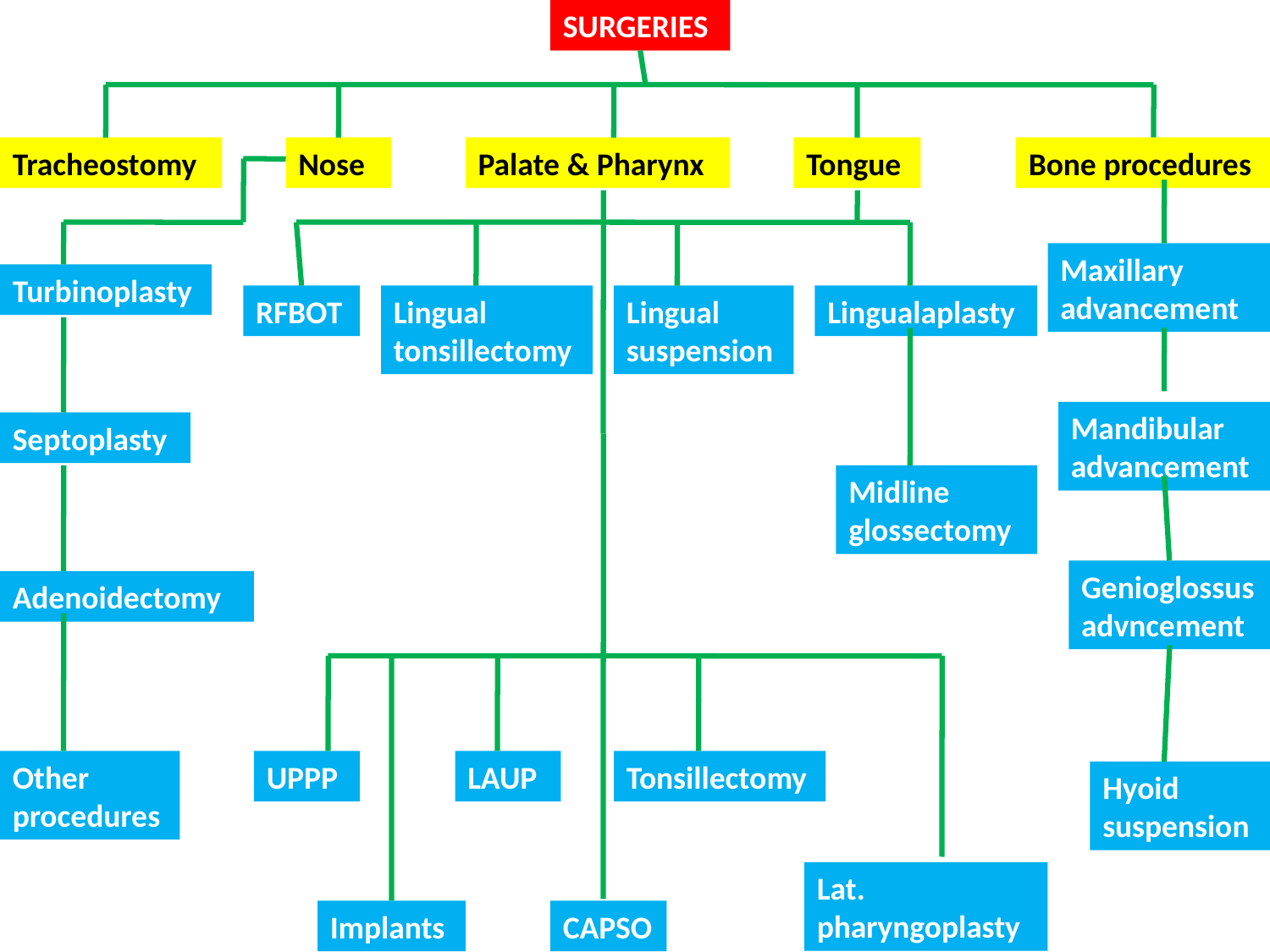

SURGERIES
Tracheostomy
Nose
Palate & Pharynx
Tongue
Bone procedures
Maxillary advancement
Turbinoplasty
RFBOT
Lingual tonsillectomy
Lingual suspension
Lingualaplasty
Mandibular advancement
Septoplasty
Midline glossectomy
Genioglossus advncement
Adenoidectomy
Other procedures
UPPP
LAUP
Tonsillectomy
Hyoid suspension
Lat. pharyngoplasty
Implants
CAPSO